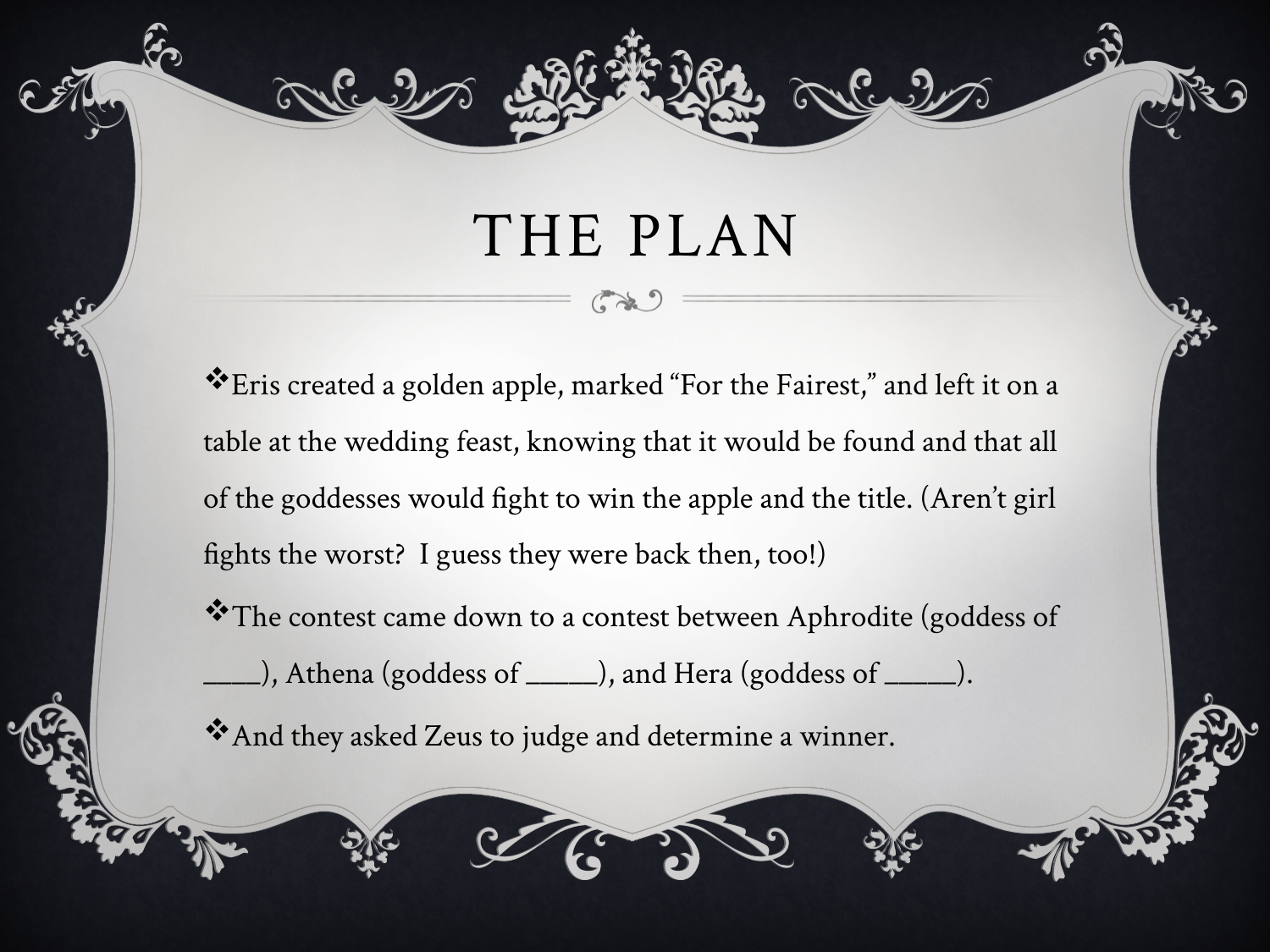

# The Plan
Eris created a golden apple, marked “For the Fairest,” and left it on a table at the wedding feast, knowing that it would be found and that all of the goddesses would fight to win the apple and the title. (Aren’t girl fights the worst?  I guess they were back then, too!)
The contest came down to a contest between Aphrodite (goddess of ____), Athena (goddess of _____), and Hera (goddess of _____).
And they asked Zeus to judge and determine a winner.